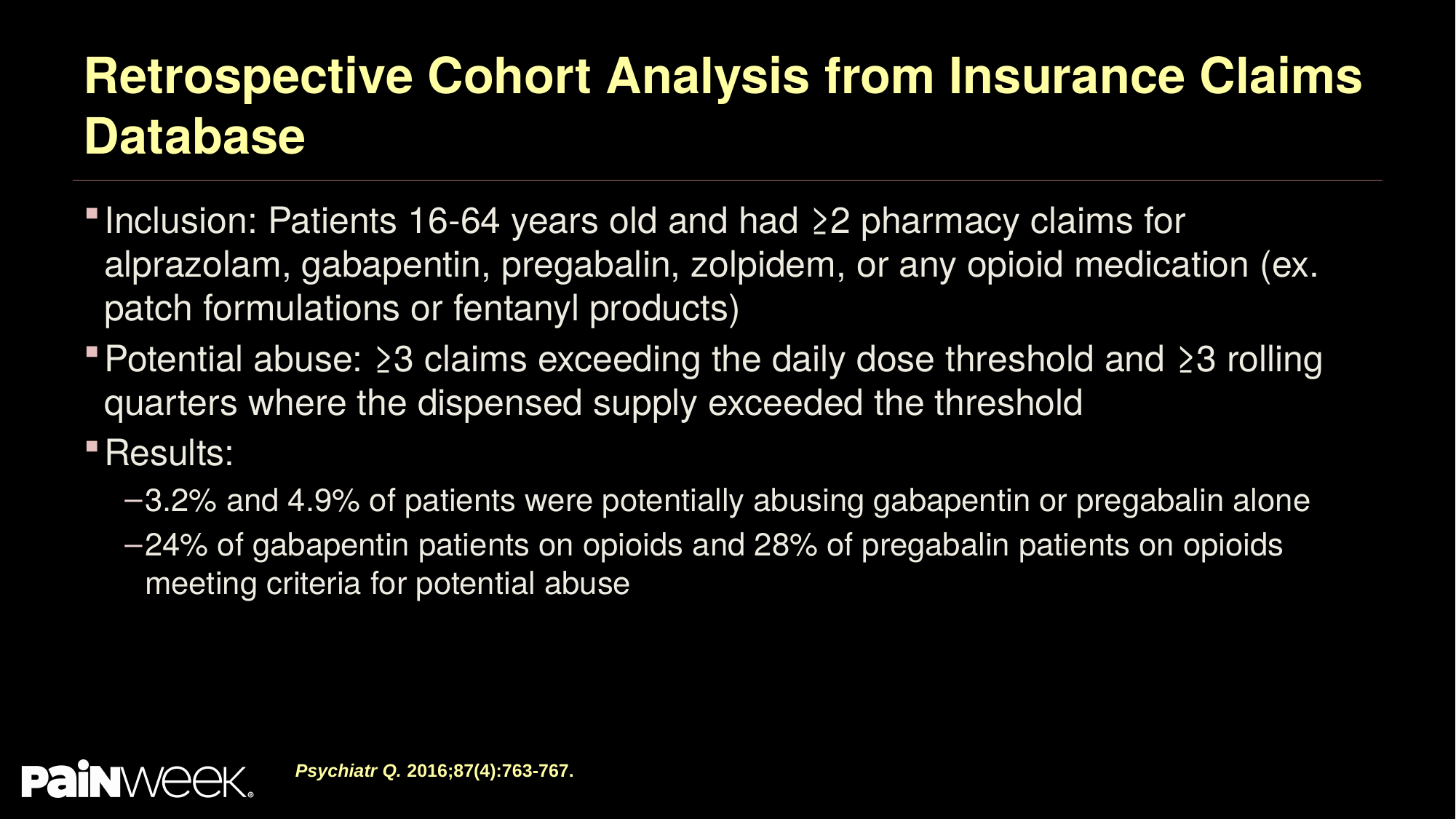

# Retrospective Cohort Analysis from Insurance Claims Database
Inclusion: Patients 16-64 years old and had ≥2 pharmacy claims for alprazolam, gabapentin, pregabalin, zolpidem, or any opioid medication (ex. patch formulations or fentanyl products)
Potential abuse: ≥3 claims exceeding the daily dose threshold and ≥3 rolling quarters where the dispensed supply exceeded the threshold
Results:
3.2% and 4.9% of patients were potentially abusing gabapentin or pregabalin alone
24% of gabapentin patients on opioids and 28% of pregabalin patients on opioids meeting criteria for potential abuse
Psychiatr Q. 2016;87(4):763-767.